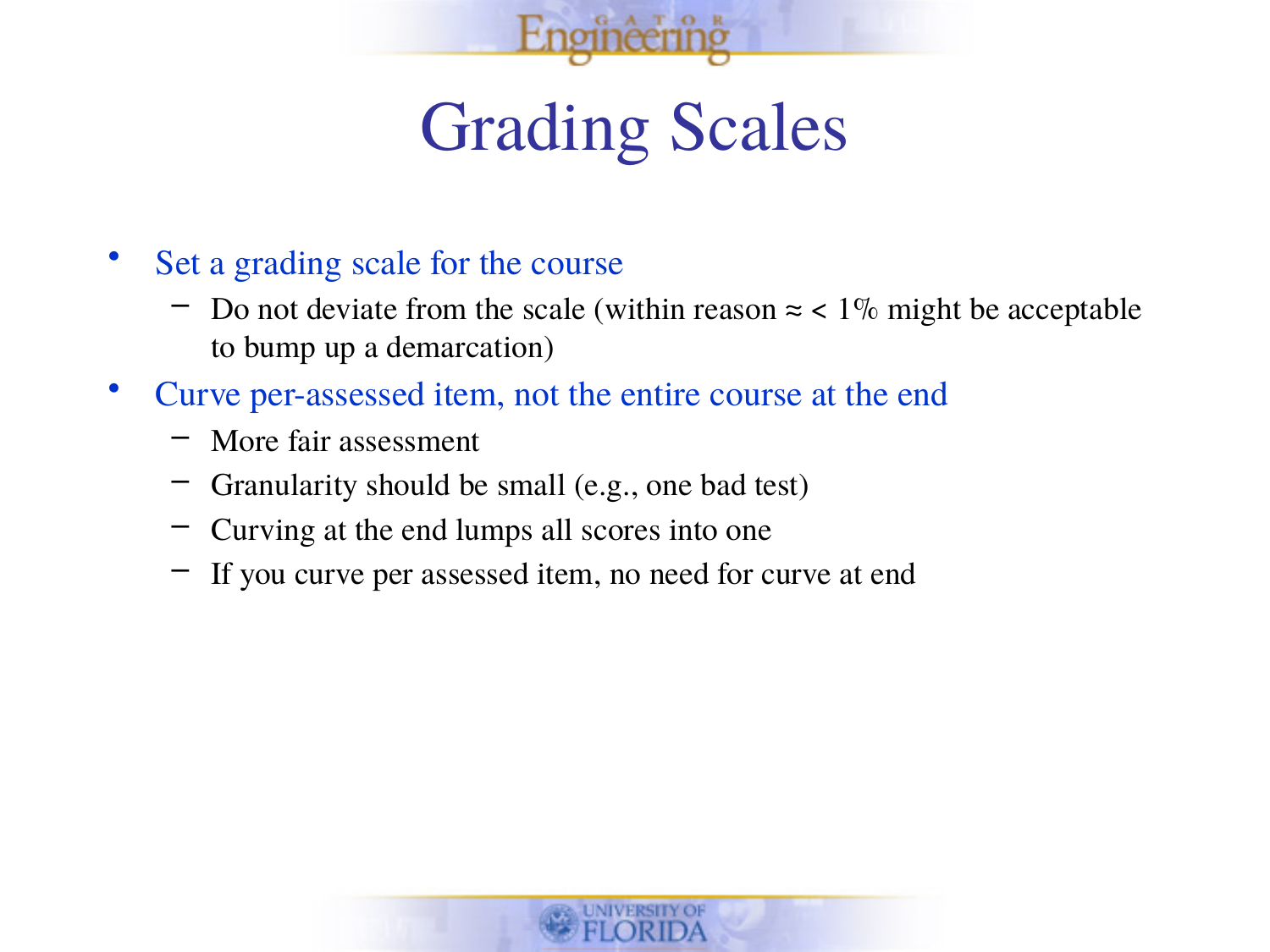

# Grading Scales
Set a grading scale for the course
Do not deviate from the scale (within reason ≈ < 1% might be acceptable to bump up a demarcation)
Curve per-assessed item, not the entire course at the end
More fair assessment
Granularity should be small (e.g., one bad test)
Curving at the end lumps all scores into one
If you curve per assessed item, no need for curve at end